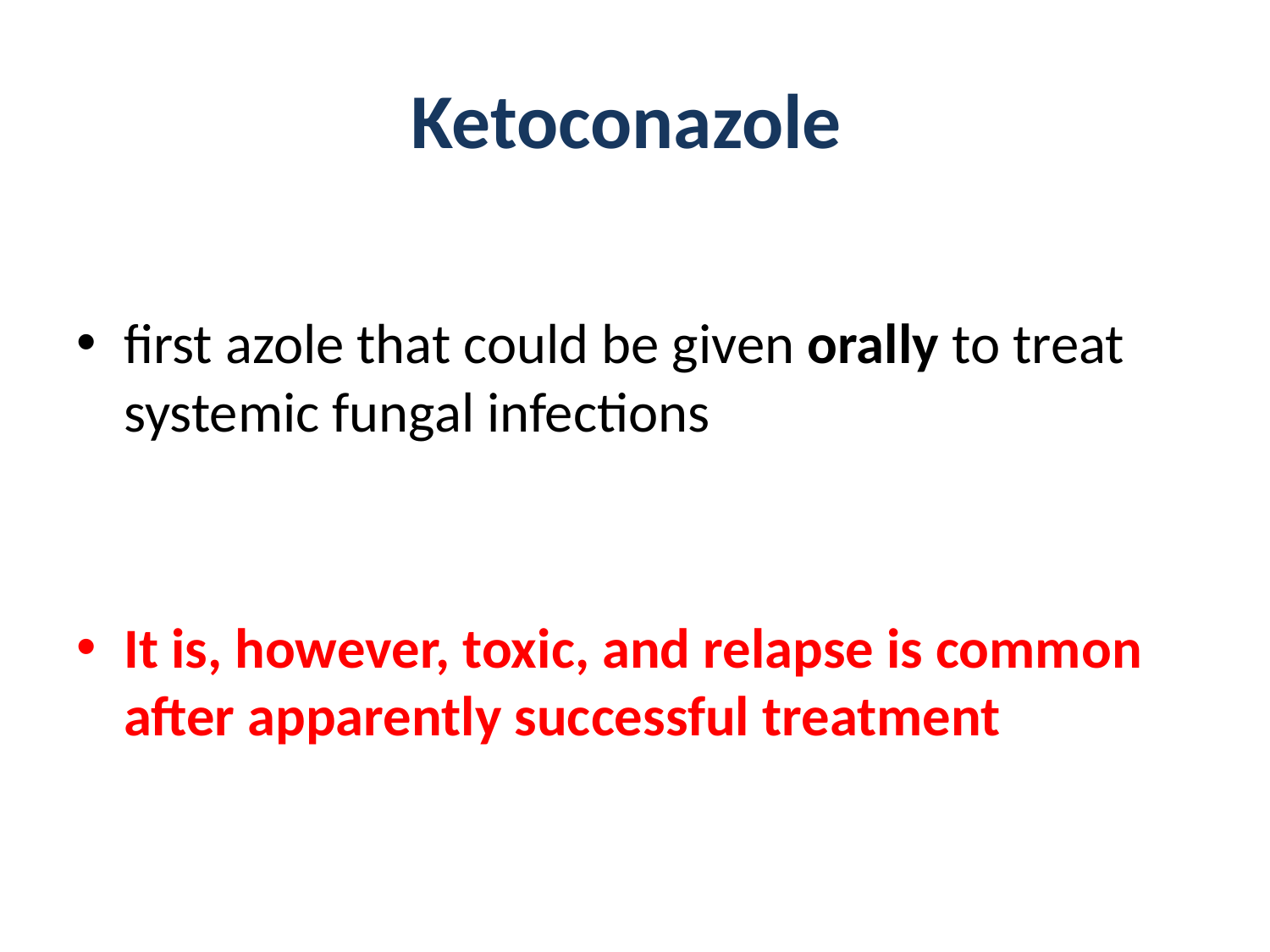

# Ketoconazole

first azole that could be given orally to treat systemic fungal infections

It is, however, toxic, and relapse is common after apparently successful treatment